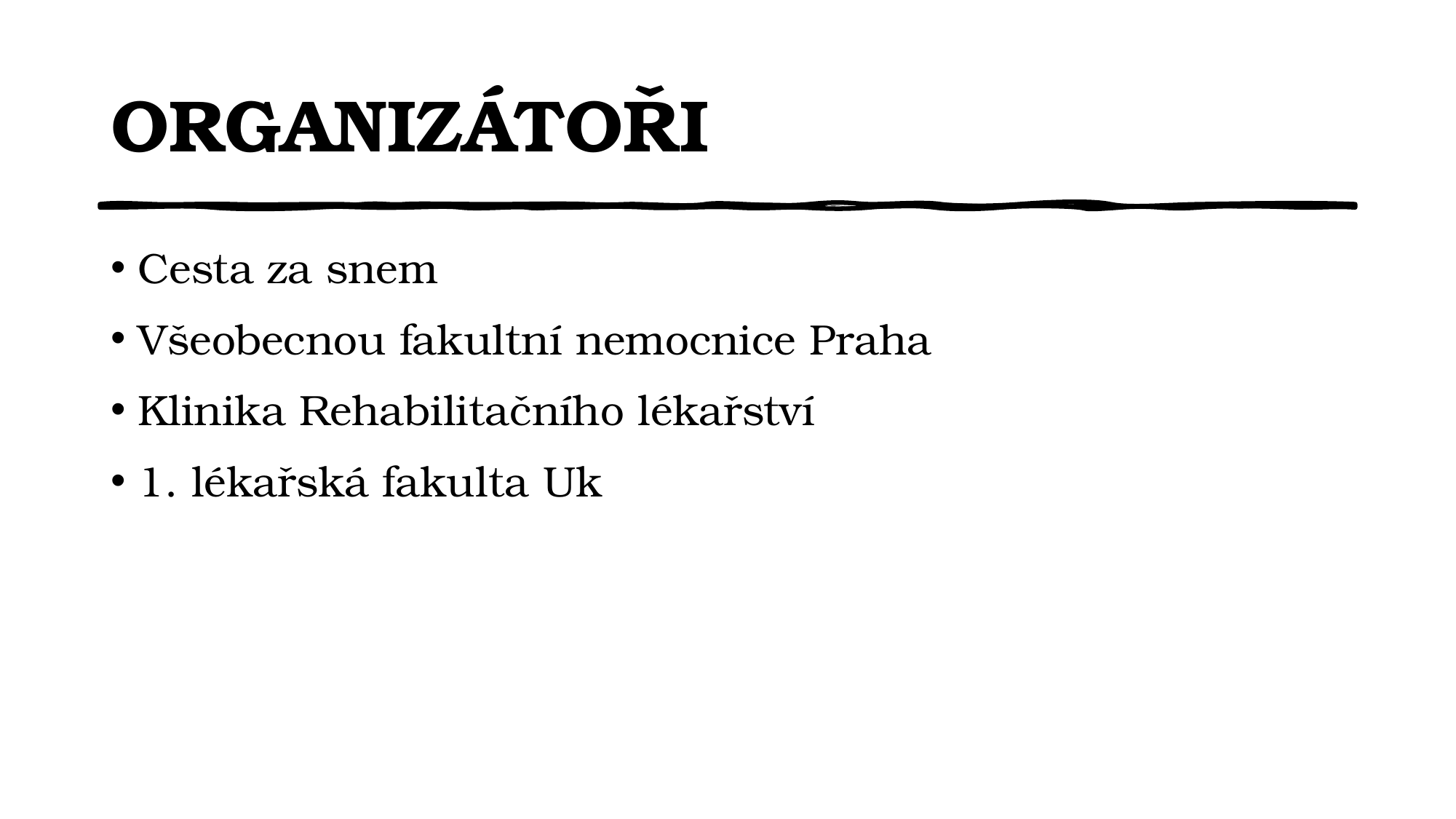

# ORGANIZÁTOŘI
Cesta za snem
Všeobecnou fakultní nemocnice Praha
Klinika Rehabilitačního lékařství
1. lékařská fakulta Uk